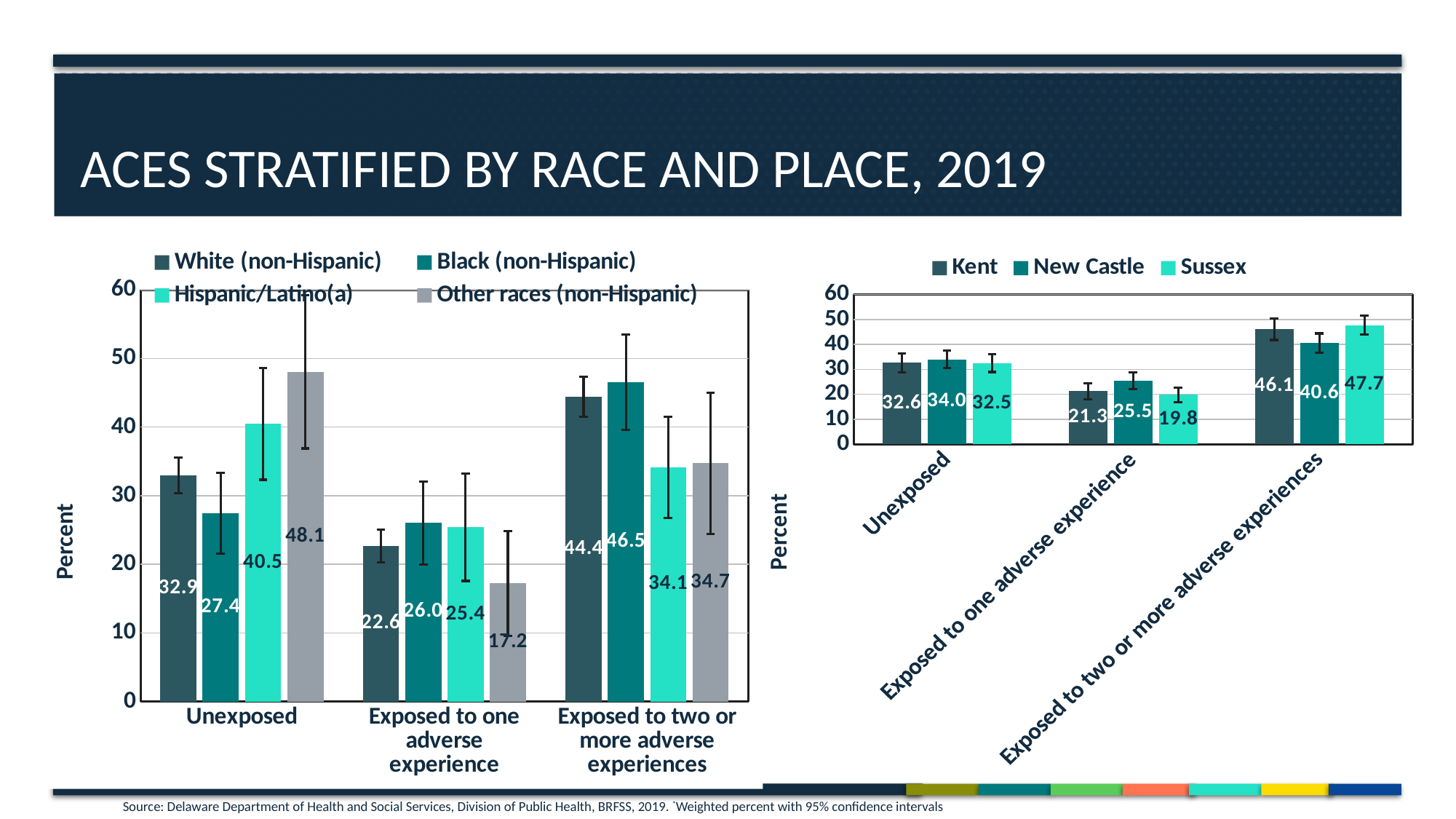

# Aces stratified by race and place, 2019

### Chart

| Category | White (non-Hispanic) | Black (non-Hispanic) | Hispanic/Latino(a) | Other races (non-Hispanic) |
|---|---|---|---|---|
| Unexposed | 32.9487 | 27.4193 | 40.4756 | 48.0578 |
| Exposed to one adverse experience | 22.6385 | 26.0392 | 25.3867 | 17.2338 |
| Exposed to two or more adverse experiences | 44.4129 | 46.5414 | 34.1377 | 34.7084 |

### Chart

| Category | Kent | New Castle | Sussex |
|---|---|---|---|
| Unexposed | 32.6253 | 33.953 | 32.4789 |
| Exposed to one adverse experience | 21.2523 | 25.4848 | 19.7742 |
| Exposed to two or more adverse experiences | 46.1224 | 40.5622 | 47.7469 |
Source: Delaware Department of Health and Social Services, Division of Public Health, BRFSS, 2019. *Weighted percent with 95% confidence intervals